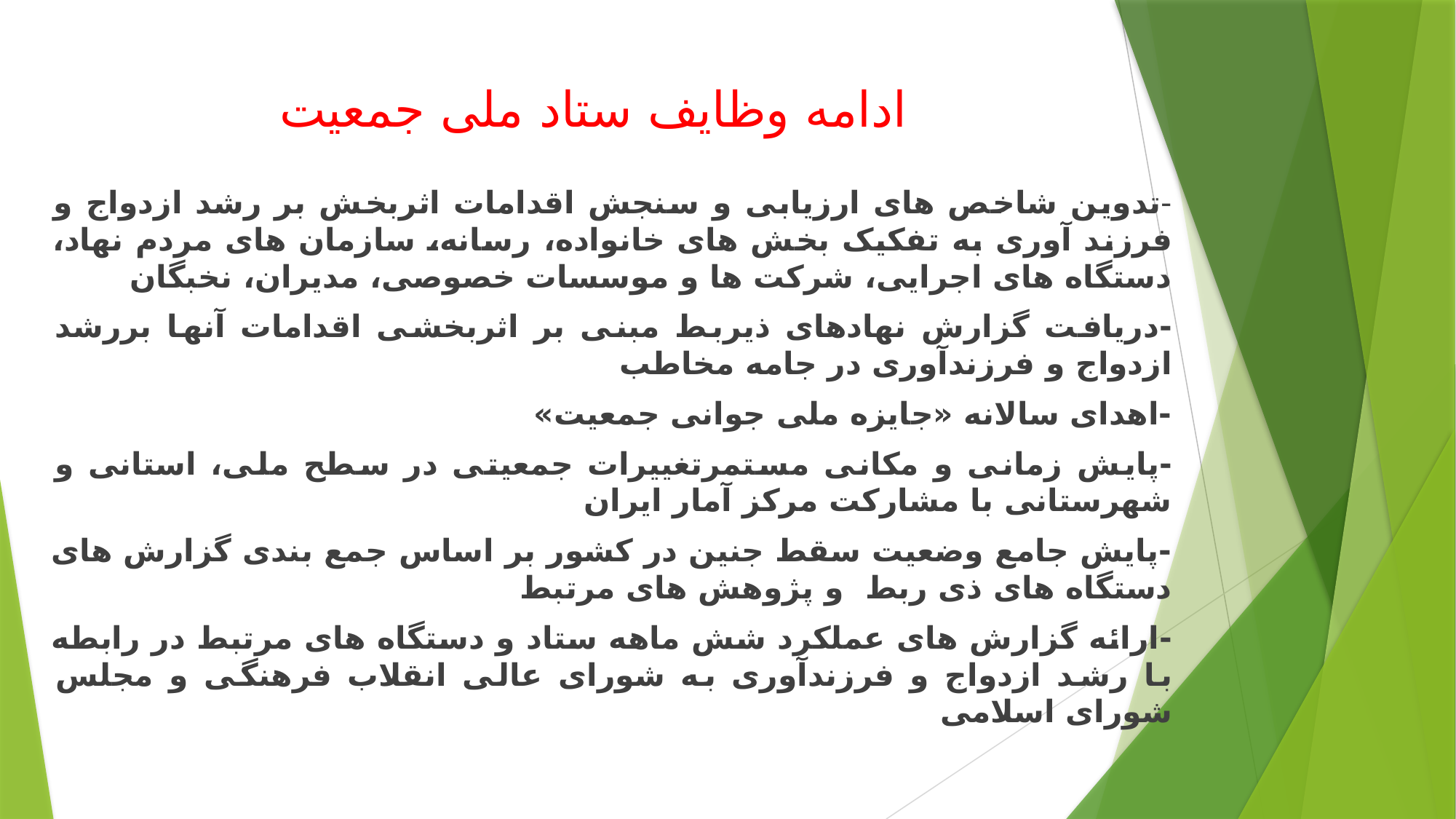

# ادامه وظایف ستاد ملی جمعیت
-تدوین شاخص های ارزیابی و سنجش اقدامات اثربخش بر رشد ازدواج و فرزند آوری به تفکیک بخش های خانواده، رسانه، سازمان های مردم نهاد، دستگاه های اجرایی، شرکت ها و موسسات خصوصی، مدیران، نخبگان
-دریافت گزارش نهادهای ذیربط مبنی بر اثربخشی اقدامات آنها بررشد ازدواج و فرزندآوری در جامه مخاطب
-اهدای سالانه «جایزه ملی جوانی جمعیت»
-پایش زمانی و مکانی مستمرتغییرات جمعیتی در سطح ملی، استانی و شهرستانی با مشارکت مرکز آمار ایران
-پایش جامع وضعیت سقط جنین در کشور بر اساس جمع بندی گزارش های دستگاه های ذی ربط  و پژوهش های مرتبط
-ارائه گزارش های عملکرد شش ماهه ستاد و دستگاه های مرتبط در رابطه با رشد ازدواج و فرزندآوری به شورای عالی انقلاب فرهنگی و مجلس شورای اسلامی